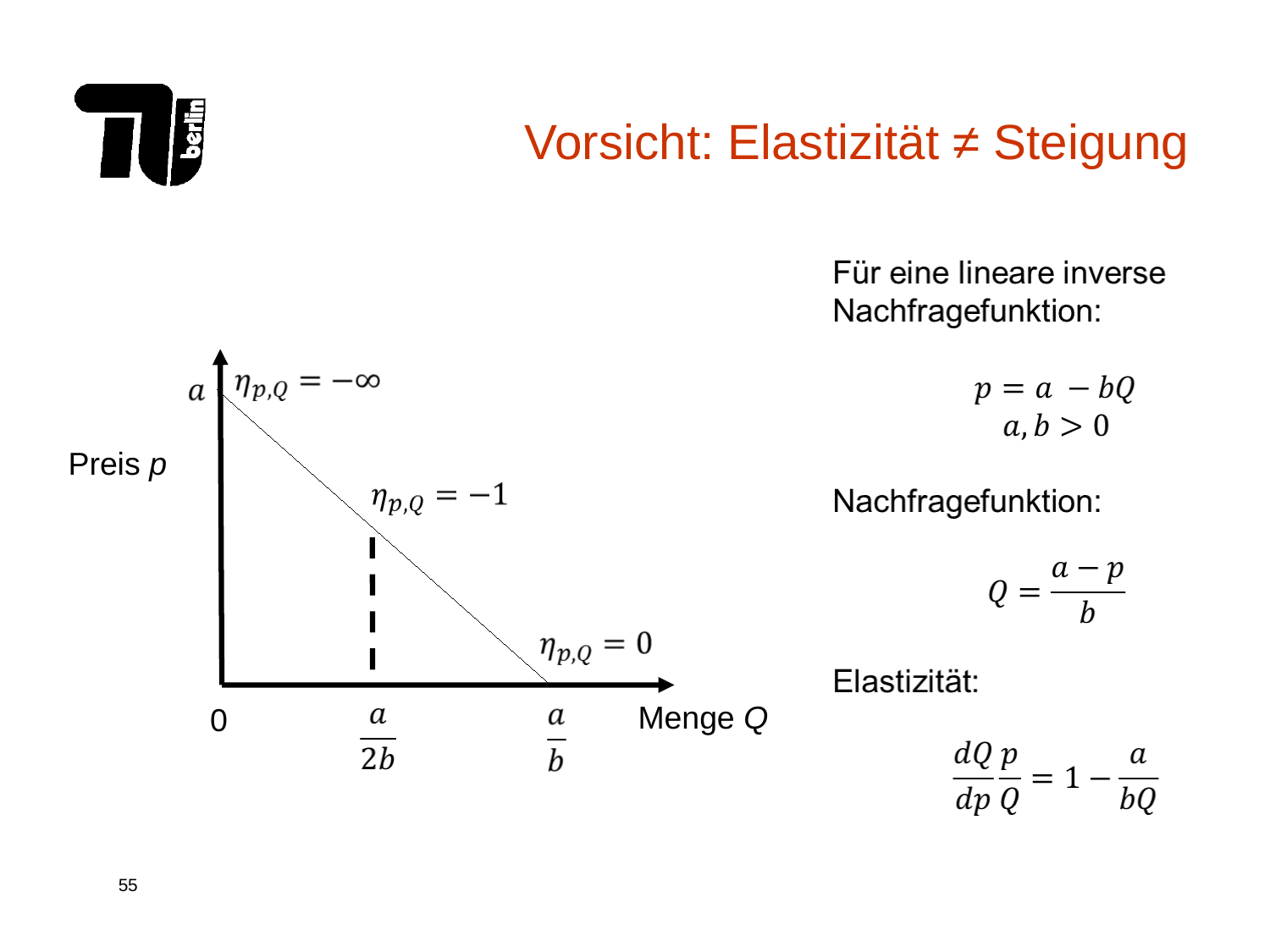

# Vorsicht: Elastizität ≠ Steigung

Preis p

Menge Q

0